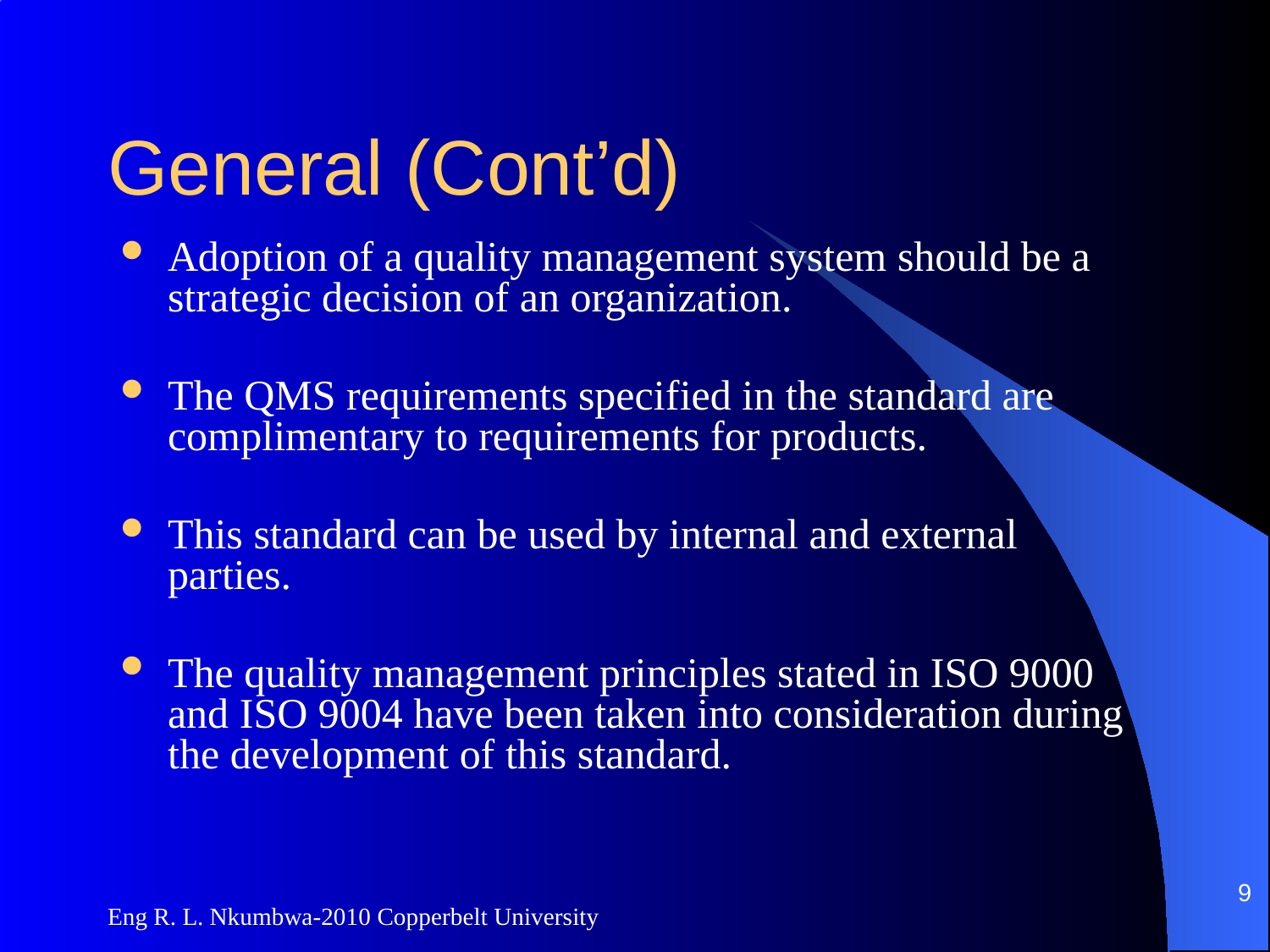

# General (Cont’d)
Adoption of a quality management system should be a strategic decision of an organization.

The QMS requirements specified in the standard are complimentary to requirements for products.

This standard can be used by internal and external parties.

The quality management principles stated in ISO 9000 and ISO 9004 have been taken into consideration during the development of this standard.

9
Eng R. L. Nkumbwa-2010 Copperbelt University